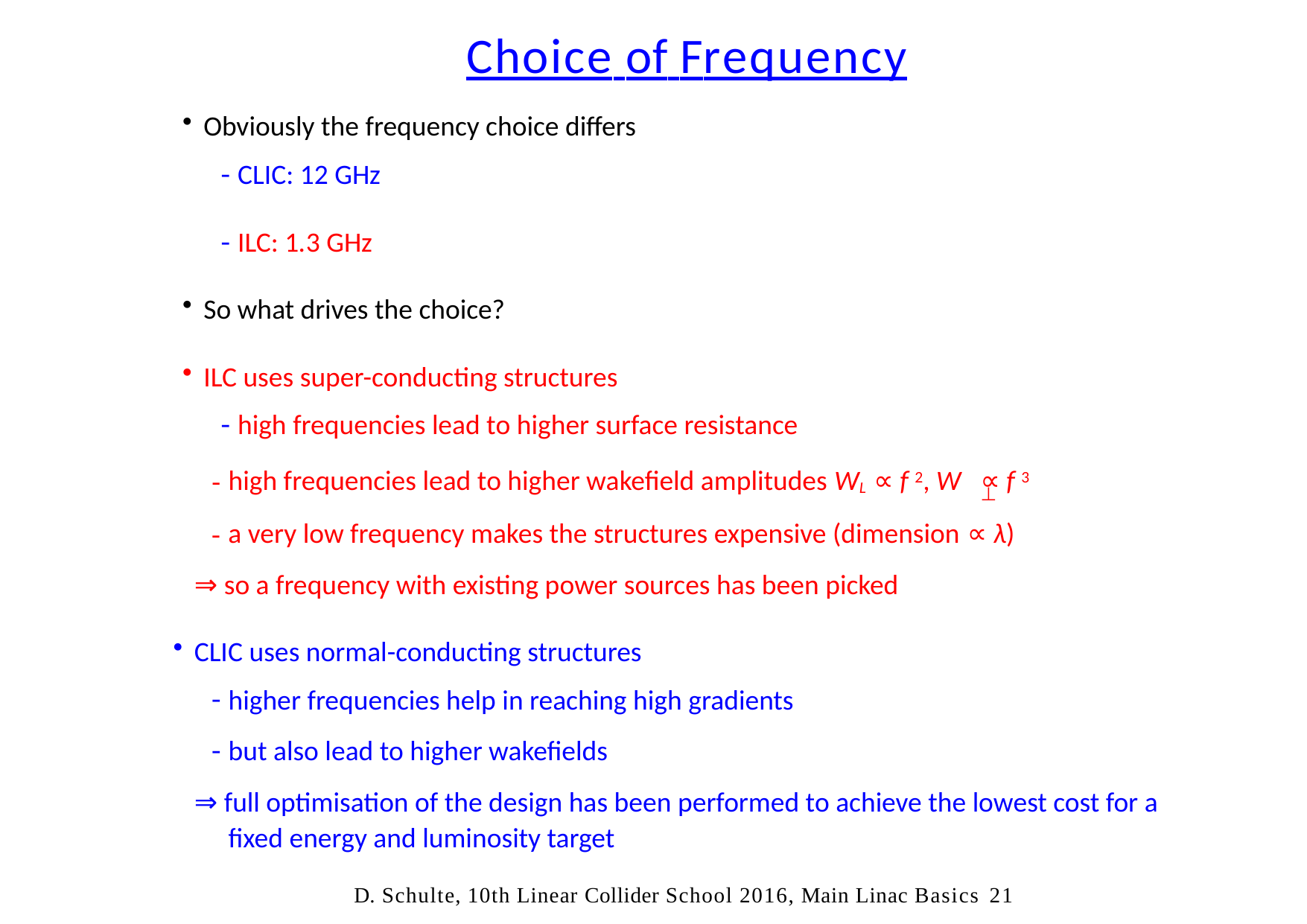

# Choice of Frequency
Obviously the frequency choice differs
CLIC: 12 GHz

ILC: 1.3 GHz

So what drives the choice?

ILC uses super-conducting structures
high frequencies lead to higher surface resistance
- high frequencies lead to higher wakefield amplitudes WL  ∝ f 2, W   ∝ f 3
⊥
- a very low frequency makes the structures expensive (dimension ∝ λ)
⇒ so a frequency with existing power sources has been picked

CLIC uses normal-conducting structures
higher frequencies help in reaching high gradients
but also lead to higher wakefields
⇒ full optimisation of the design has been performed to achieve the lowest cost for a fixed energy and luminosity target
D. Schulte, 10th Linear Collider School 2016, Main Linac Basics	21